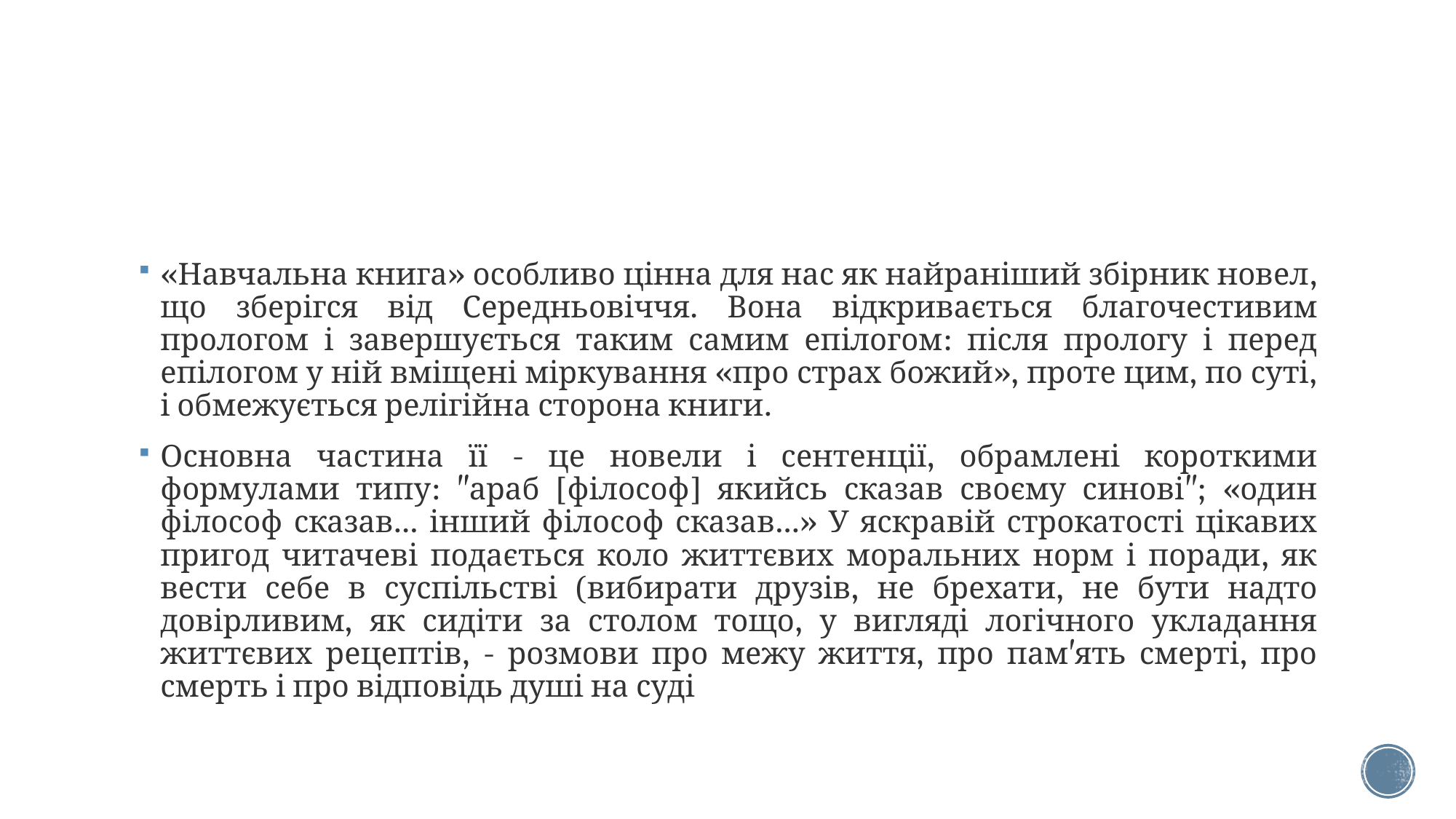

«Навчальна книга» особливо цінна для нас як найраніший збірник новел, що зберігся від Середньовіччя. Вона відкривається благочестивим прологом і завершується таким самим епілогом: після прологу і перед епілогом у ній вміщені міркування «про страх божий», проте цим, по суті, і обмежується релігійна сторона книги.
Основна частина її - це новели і сентенції, обрамлені короткими формулами типу: "араб [філософ] якийсь сказав своєму синові"; «один філософ сказав... інший філософ сказав...» У яскравій строкатості цікавих пригод читачеві подається коло життєвих моральних норм і поради, як вести себе в суспільстві (вибирати друзів, не брехати, не бути надто довірливим, як сидіти за столом тощо, у вигляді логічного укладання життєвих рецептів, - розмови про межу життя, про пам'ять смерті, про смерть і про відповідь душі на суді